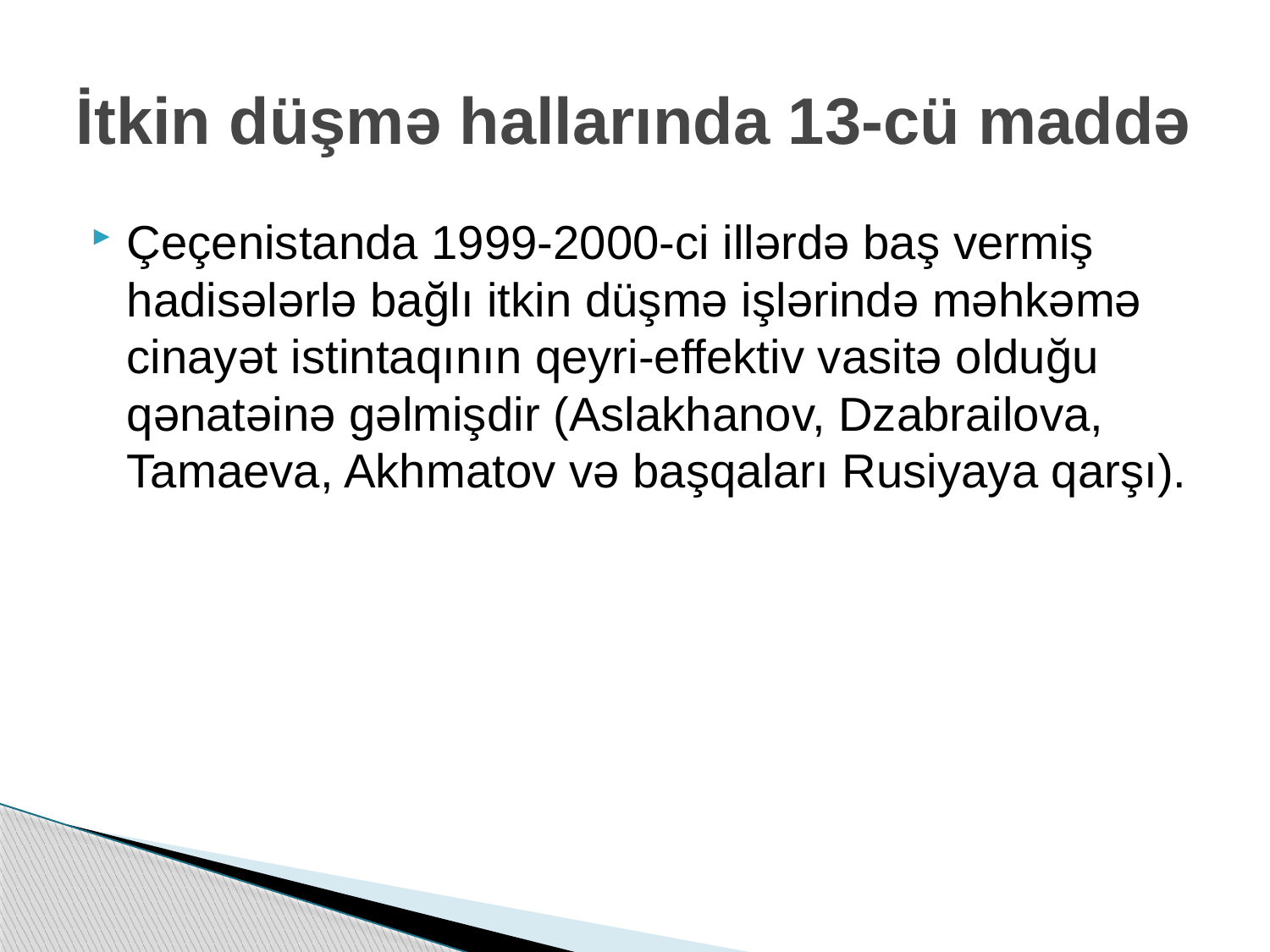

# İtkin düşmə hallarında 13-cü maddə
Çeçenistanda 1999-2000-ci illərdə baş vermiş hadisələrlə bağlı itkin düşmə işlərində məhkəmə cinayət istintaqının qeyri-effektiv vasitə olduğu qənatəinə gəlmişdir (Aslakhanov, Dzabrailova, Tamaeva, Akhmatov və başqaları Rusiyaya qarşı).